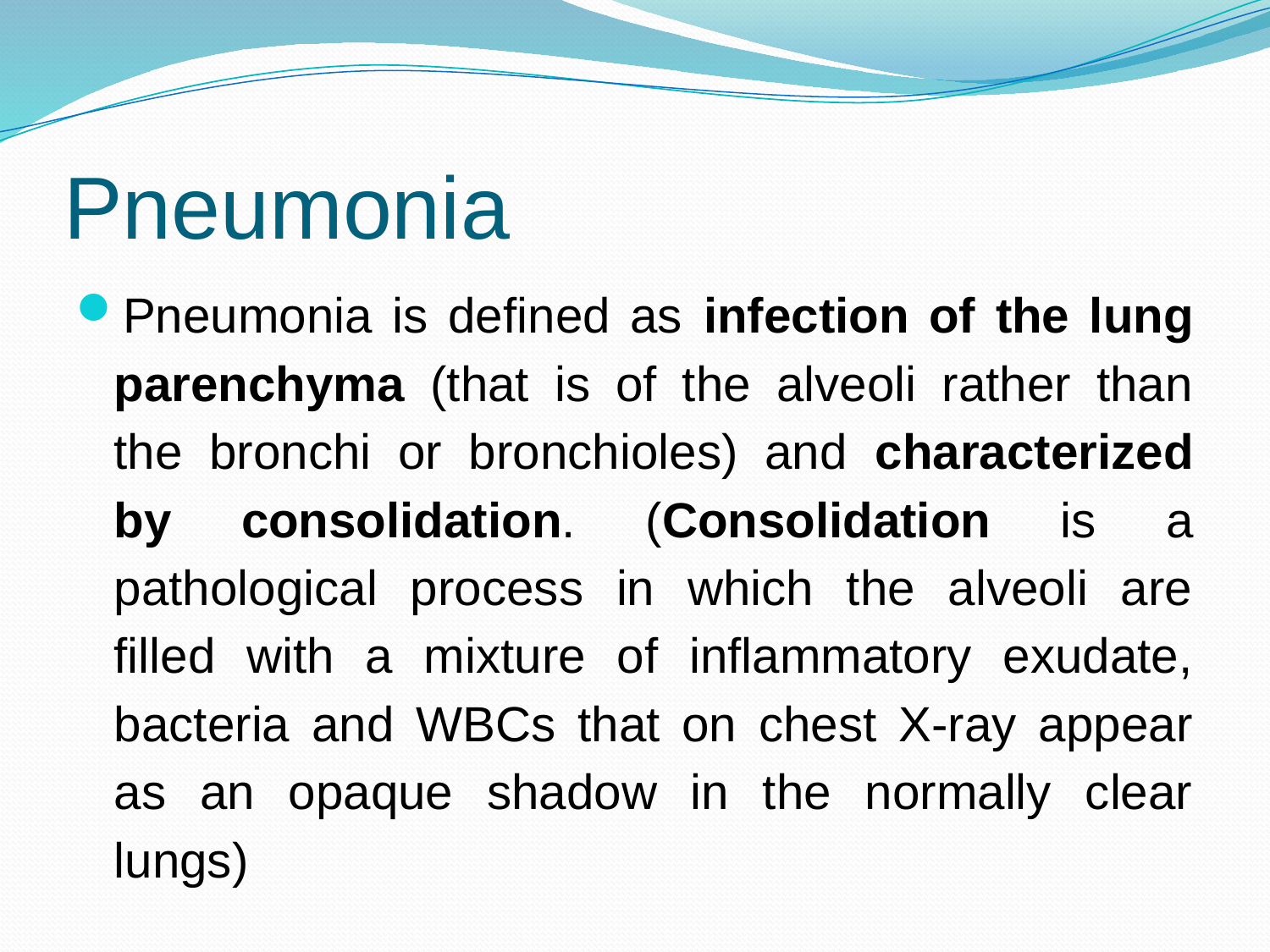

# Pneumonia
Pneumonia is defined as infection of the lung parenchyma (that is of the alveoli rather than the bronchi or bronchioles) and characterized by consolidation. (Consolidation is a pathological process in which the alveoli are filled with a mixture of inflammatory exudate, bacteria and WBCs that on chest X-ray appear as an opaque shadow in the normally clear lungs)